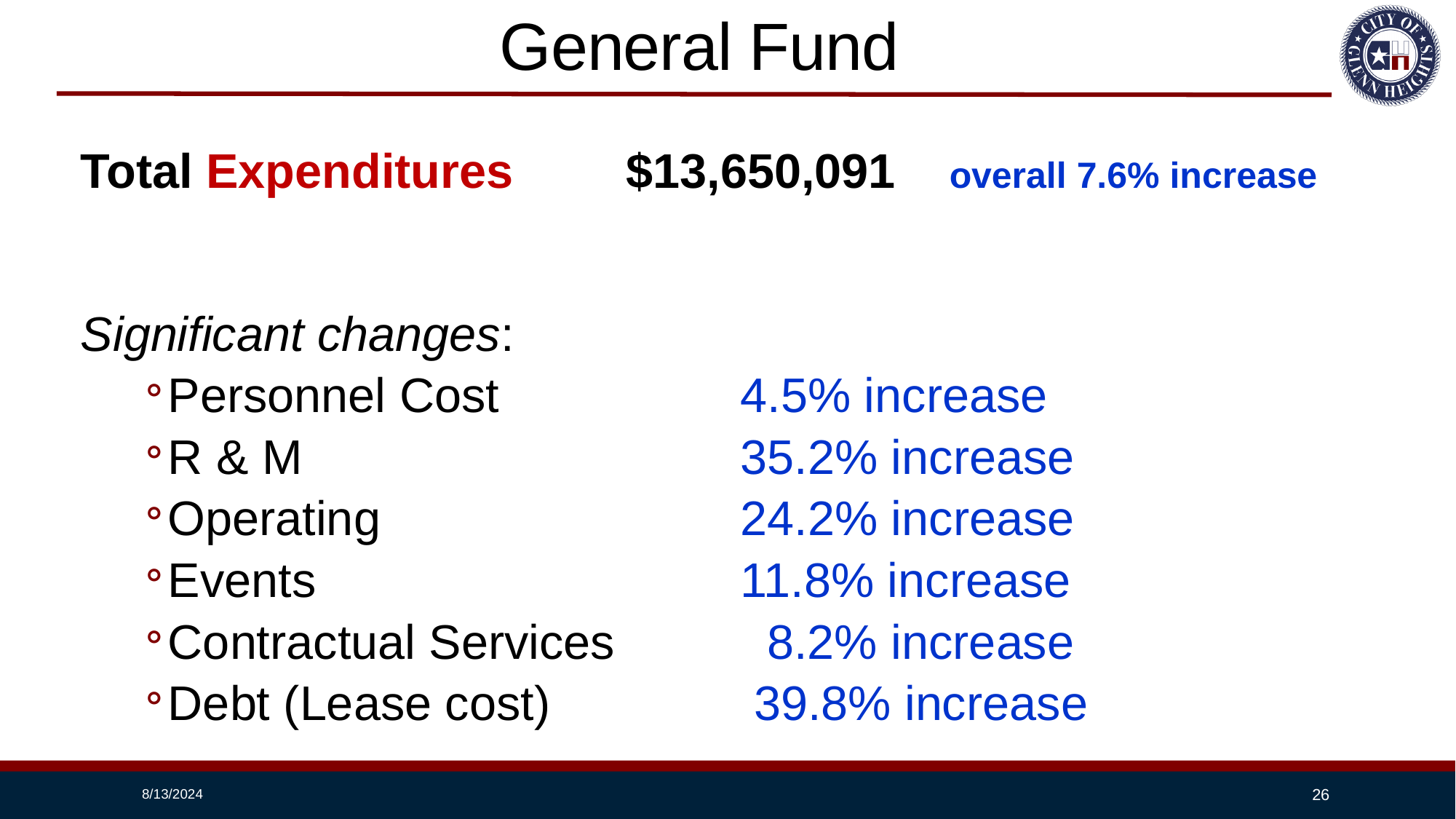

# General Fund
Total Expenditures 	$13,650,091    overall 7.6% increase

Significant changes:
Personnel Cost		  4.5% increase
R & M				  35.2% increase
Operating				  24.2% increase
Events				  11.8% increase
Contractual Services	    8.2% increase
Debt (Lease cost)		   39.8% increase
8/13/2024
26